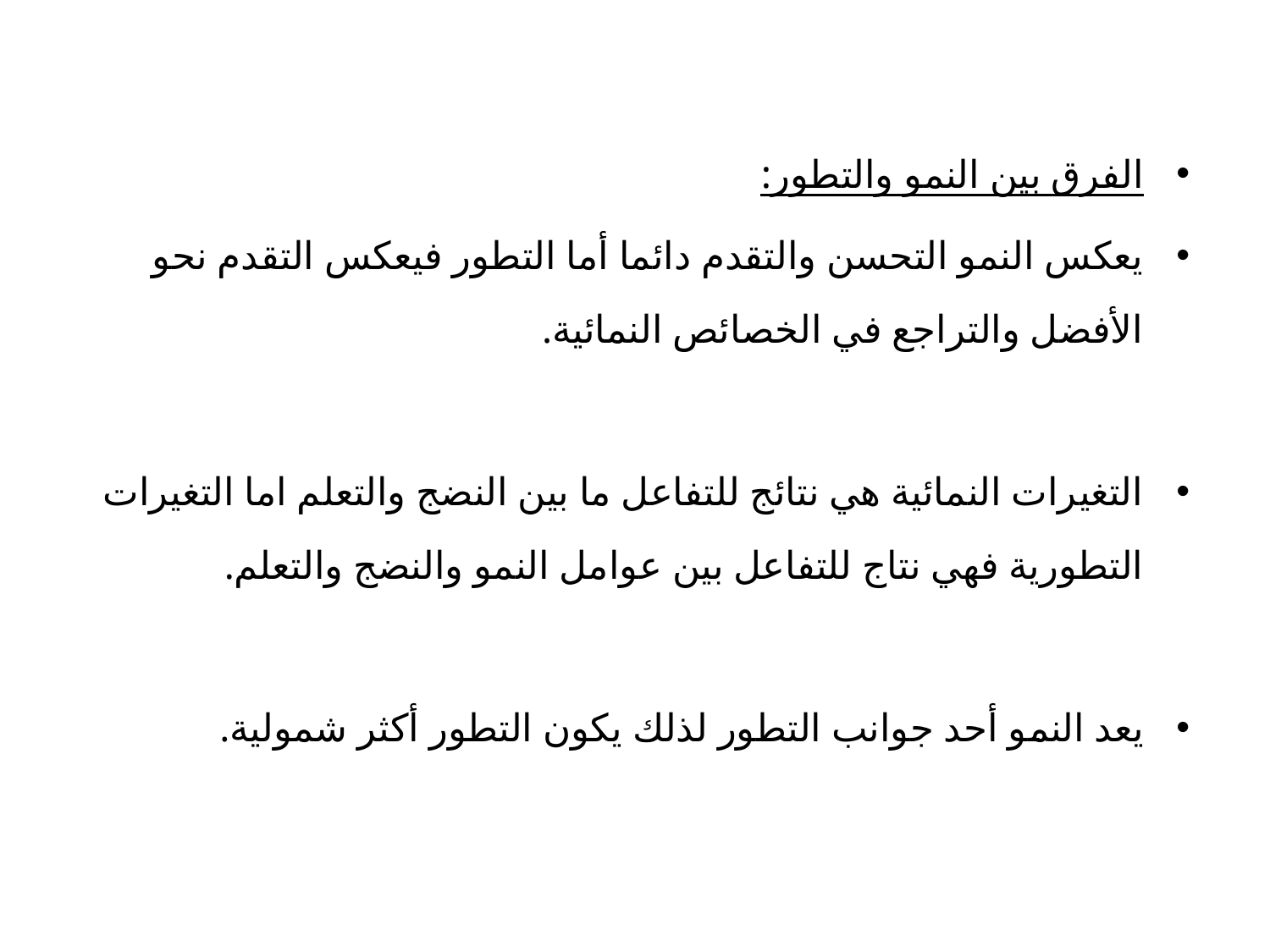

الفرق بين النمو والتطور:
يعكس النمو التحسن والتقدم دائما أما التطور فيعكس التقدم نحو الأفضل والتراجع في الخصائص النمائية.

التغيرات النمائية هي نتائج للتفاعل ما بين النضج والتعلم اما التغيرات التطورية فهي نتاج للتفاعل بين عوامل النمو والنضج والتعلم.

يعد النمو أحد جوانب التطور لذلك يكون التطور أكثر شمولية.